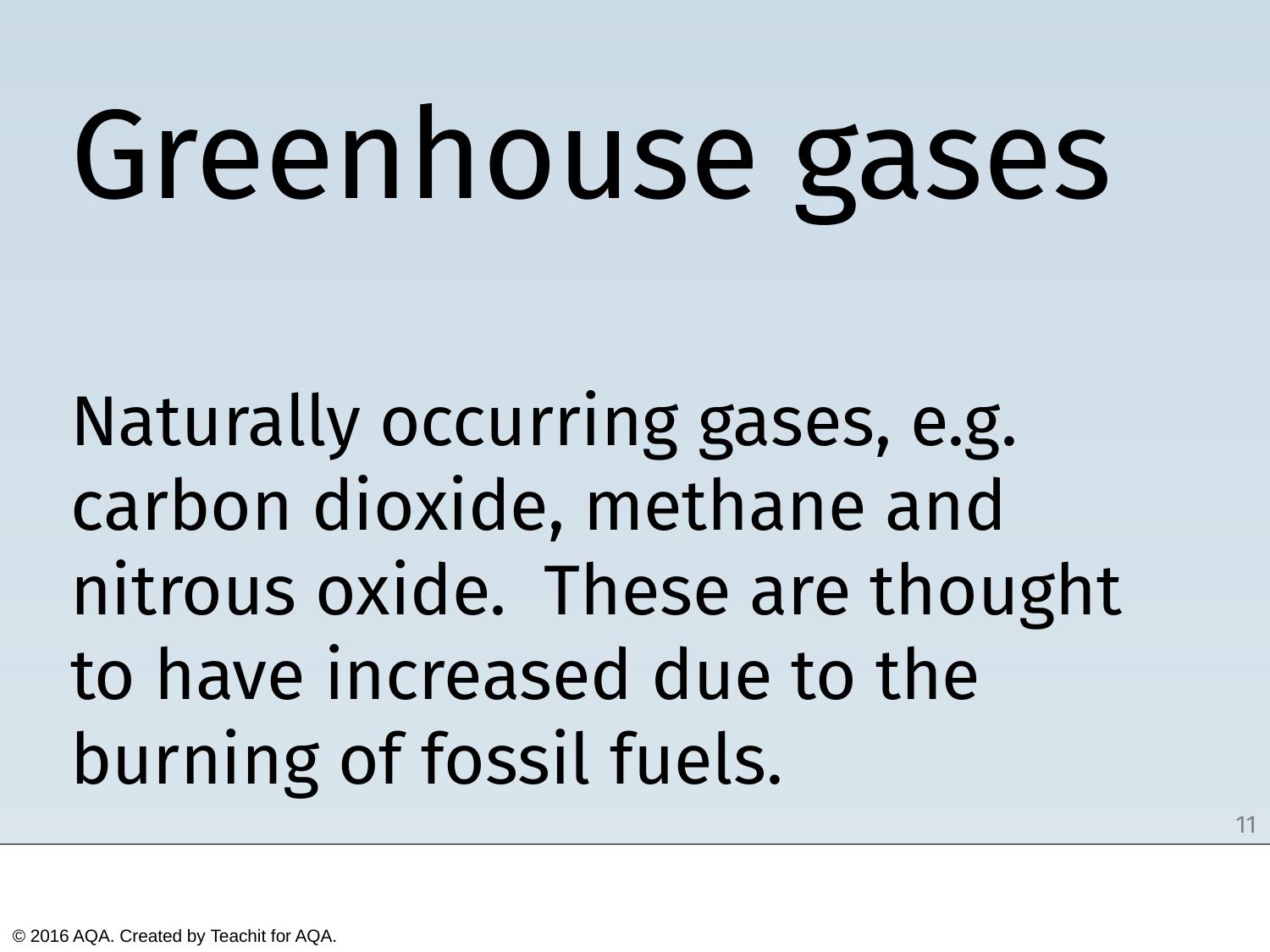

Greenhouse gases
Naturally occurring gases, e.g. carbon dioxide, methane and nitrous oxide.  These are thought to have increased due to the burning of fossil fuels.